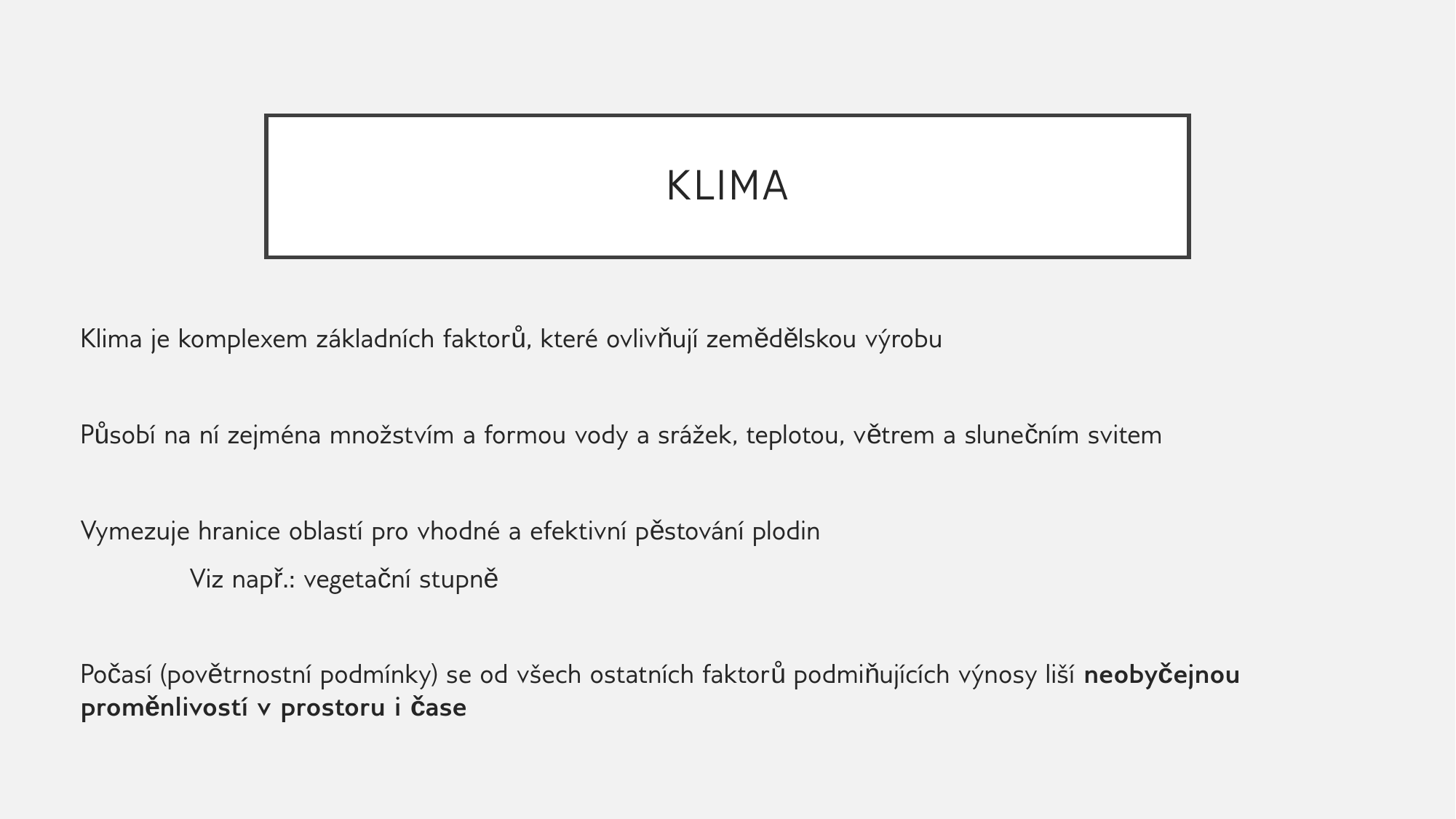

# Klima
Klima je komplexem základních faktorů, které ovlivňují zemědělskou výrobu

Působí na ní zejména množstvím a formou vody a srážek, teplotou, větrem a slunečním svitem

Vymezuje hranice oblastí pro vhodné a efektivní pěstování plodin
	Viz např.: vegetační stupně

Počasí (povětrnostní podmínky) se od všech ostatních faktorů podmiňujících výnosy liší neobyčejnou proměnlivostí v prostoru i čase